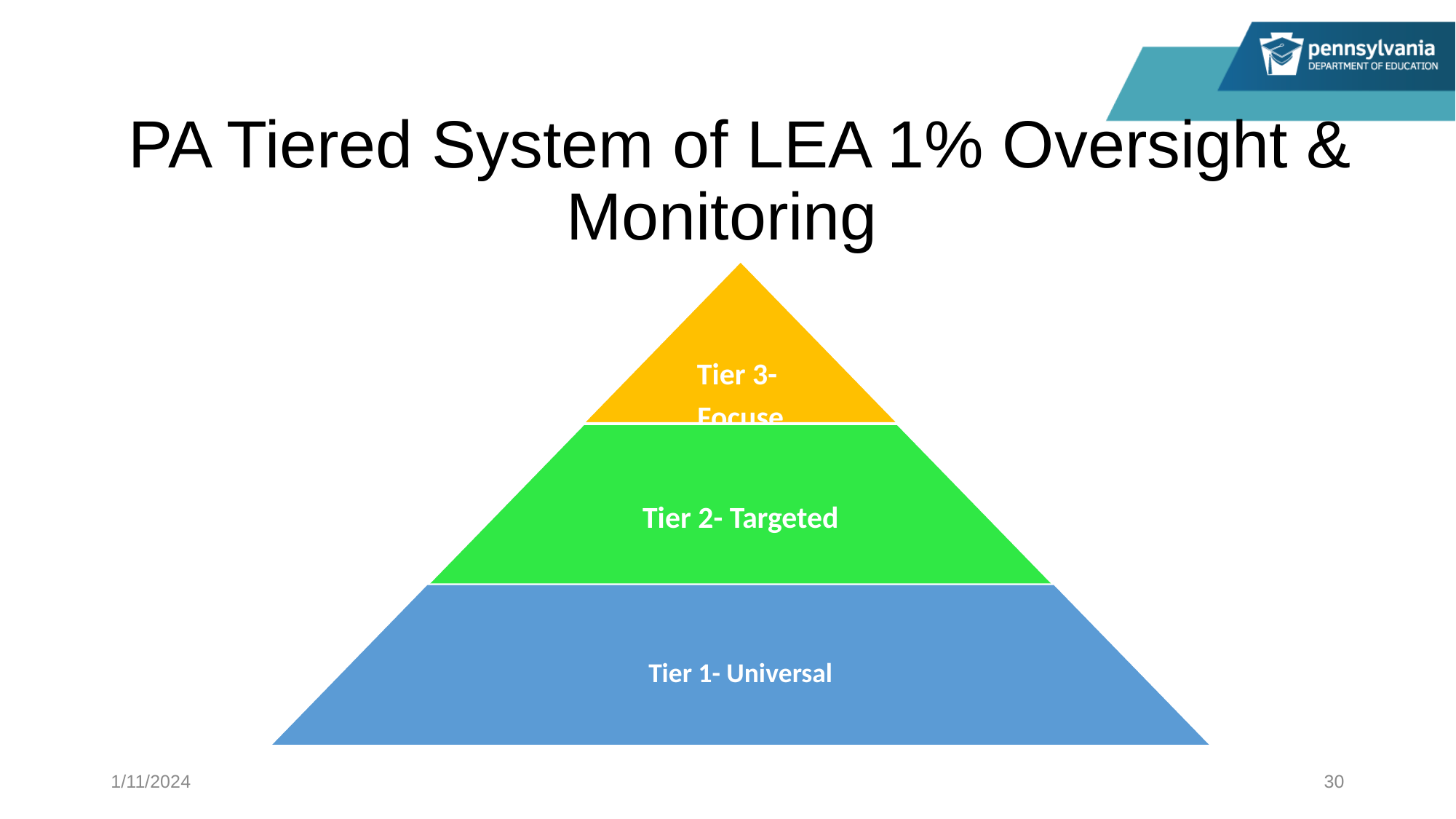

# PA Tiered System of LEA 1% Oversight & Monitoring

Tier 3-
Focused

Tier 2- Targeted
Tier 1- Universal
1/11/2024
30